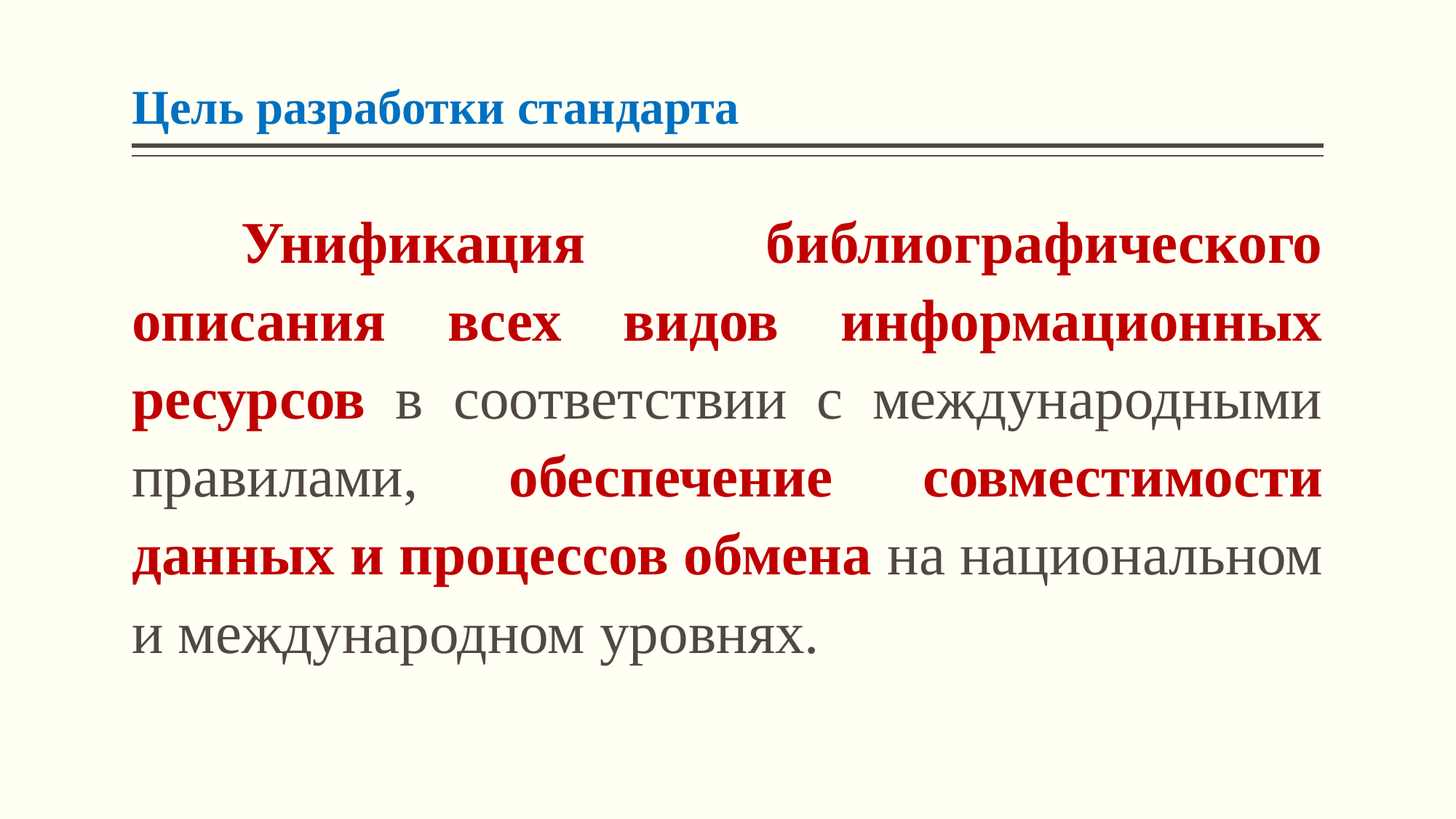

# Цель разработки стандарта
	Унификация библиографического описания всех видов информационных ресурсов в соответствии с международными правилами, обеспечение совместимости данных и процессов обмена на национальном и международном уровнях.